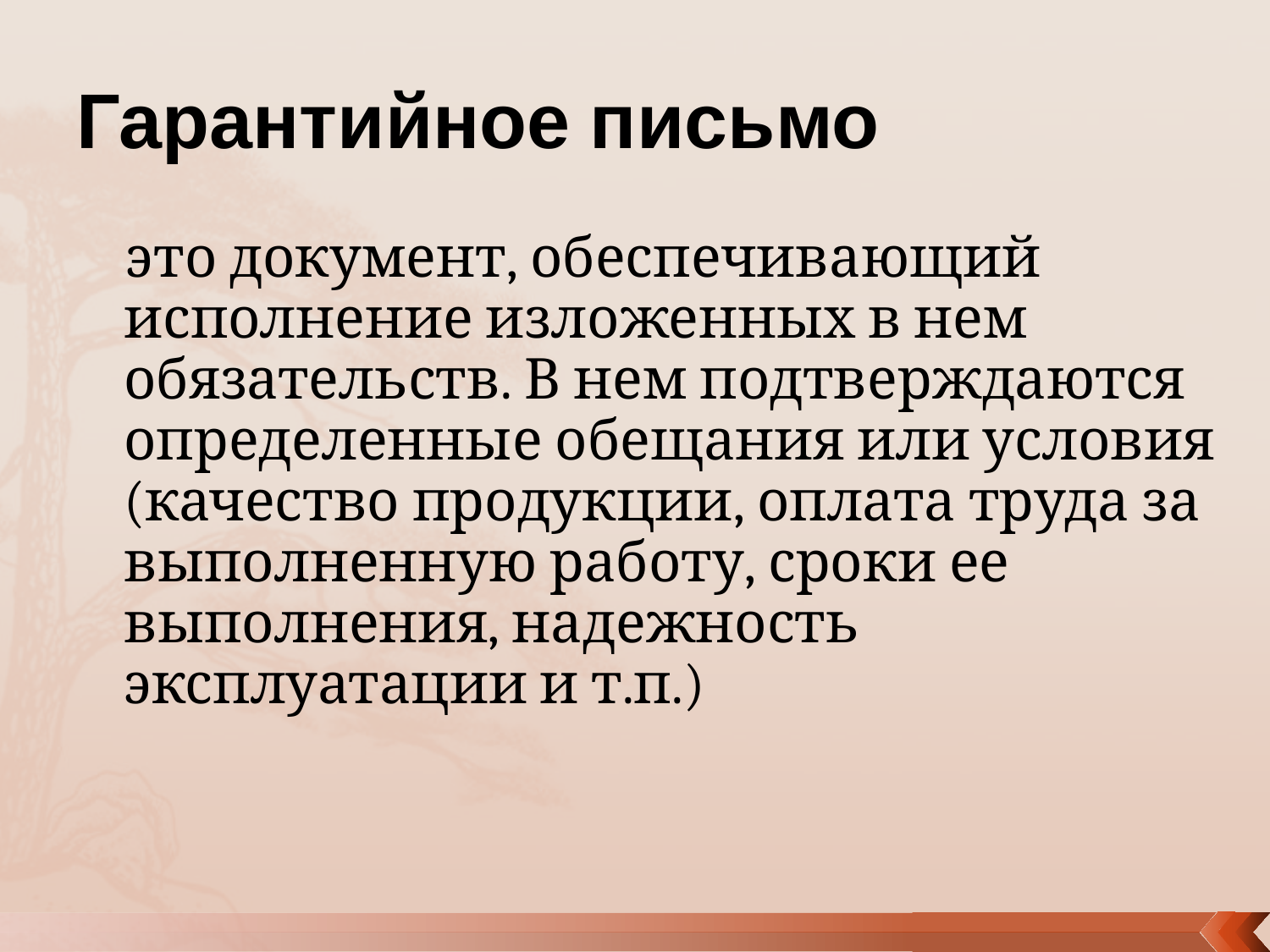

# Гарантийное письмо
    это документ, обеспечивающий исполнение изложенных в нем обязательств. В нем подтверждаются определенные обещания или условия (качество продукции, оплата труда за выполненную работу, сроки ее выполнения, надежность эксплуатации и т.п.)